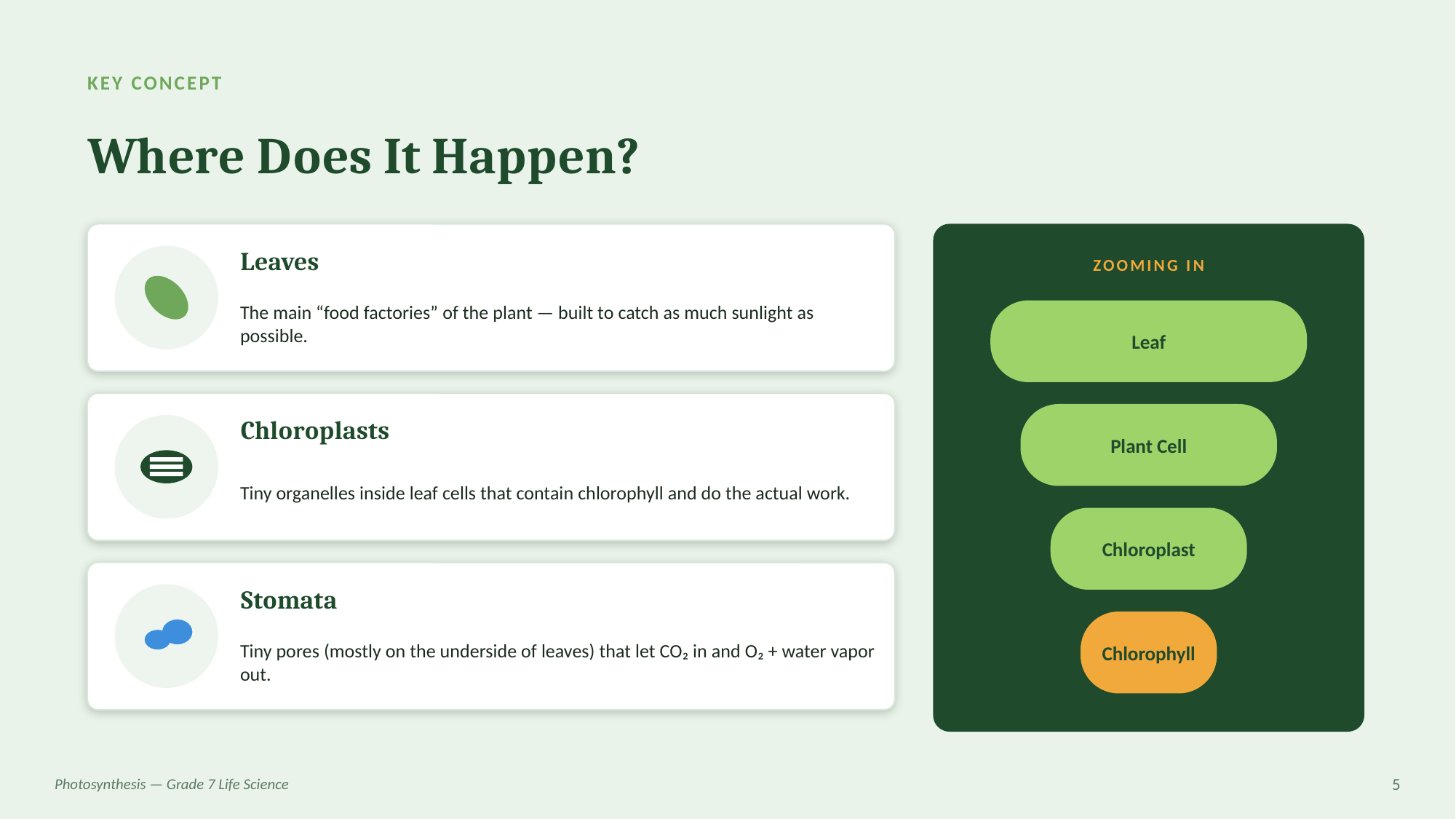

KEY CONCEPT
Where Does It Happen?

Leaves

ZOOMING IN

The main “food factories” of the plant — built to catch as much sunlight as possible.

Leaf

Plant Cell
Chloroplasts

Tiny organelles inside leaf cells that contain chlorophyll and do the actual work.

Chloroplast

Stomata

Chlorophyll

Tiny pores (mostly on the underside of leaves) that let CO₂ in and O₂ + water vapor out.

Photosynthesis — Grade 7 Life Science
5